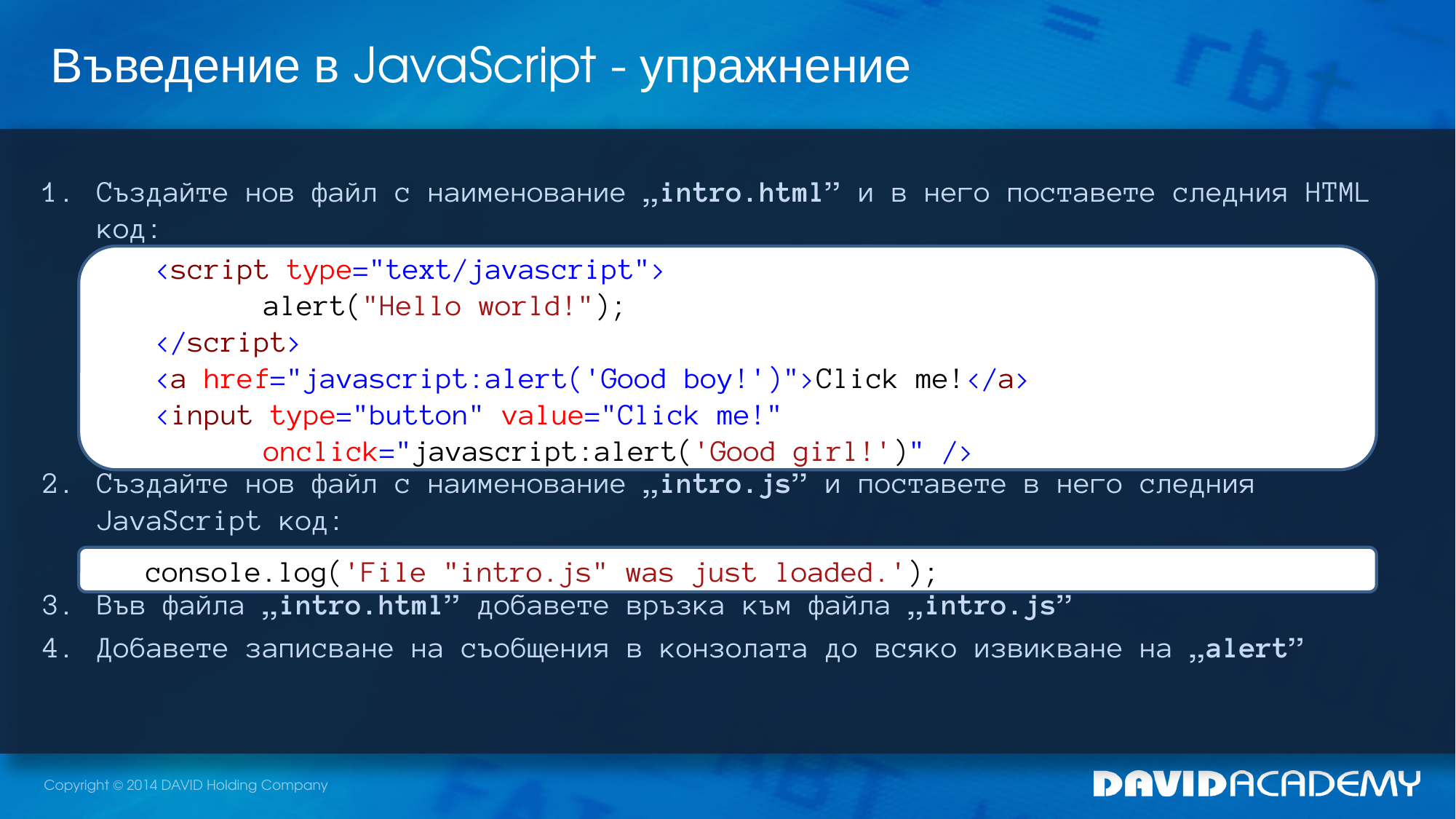

# Въведение в JavaScript - упражнение
Създайте нов файл с наименование „intro.html” и в него поставете следния HTML код:

Създайте нов файл с наименование „intro.js” и поставете в него следния JavaScript код:

Във файла „intro.html” добавете връзка към файла „intro.js”
Добавете записване на съобщения в конзолата до всяко извикване на „alert”
<script type="text/javascript">
	alert("Hello world!");
</script>
<a href="javascript:alert('Good boy!')">Click me!</a>
<input type="button" value="Click me!"
	onclick="javascript:alert('Good girl!')" />
console.log('File "intro.js" was just loaded.');